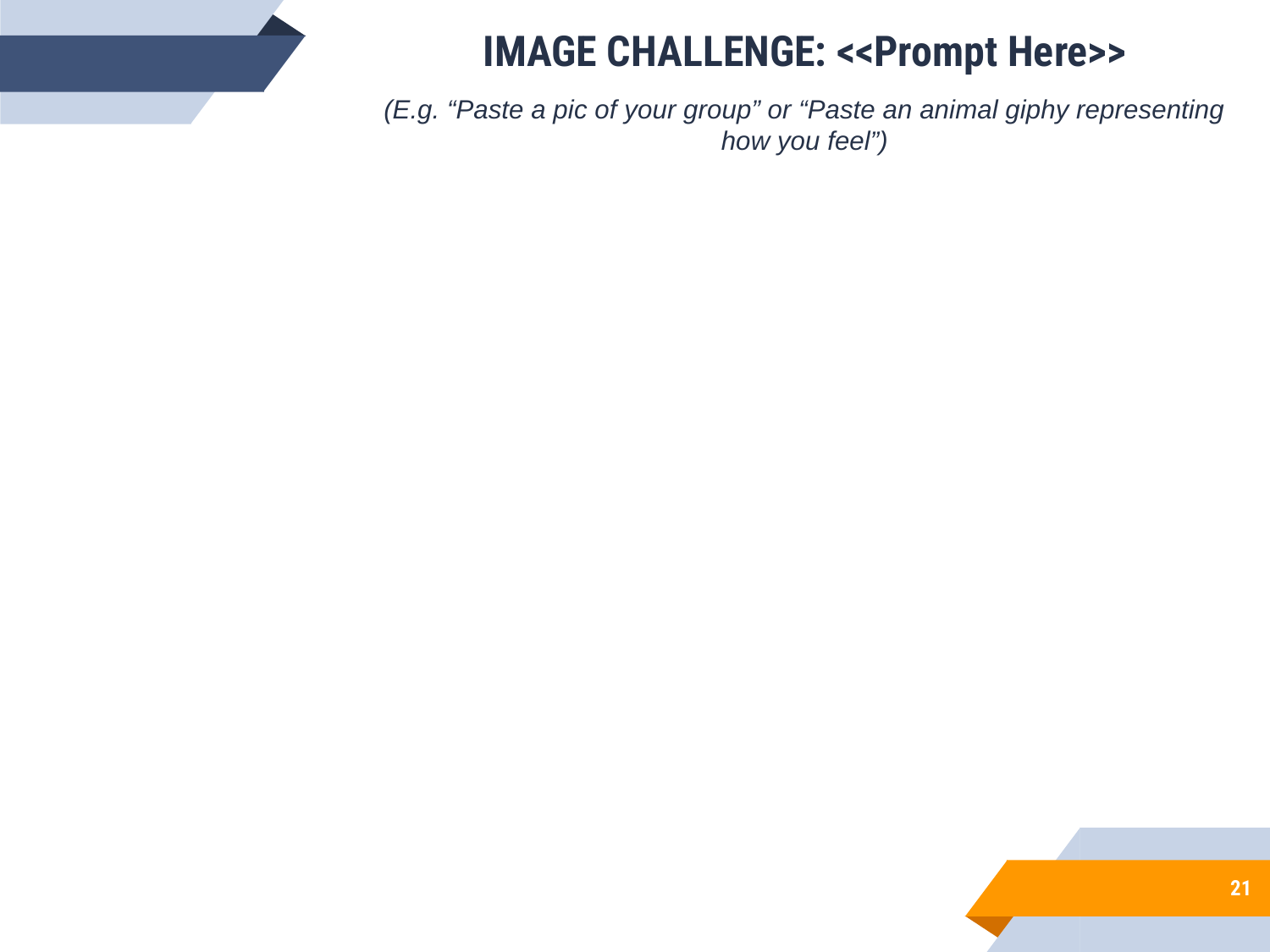

IMAGE CHALLENGE: <<Prompt Here>>
(E.g. “Paste a pic of your group” or “Paste an animal giphy representing how you feel”)
IMAGE PROMPT
21